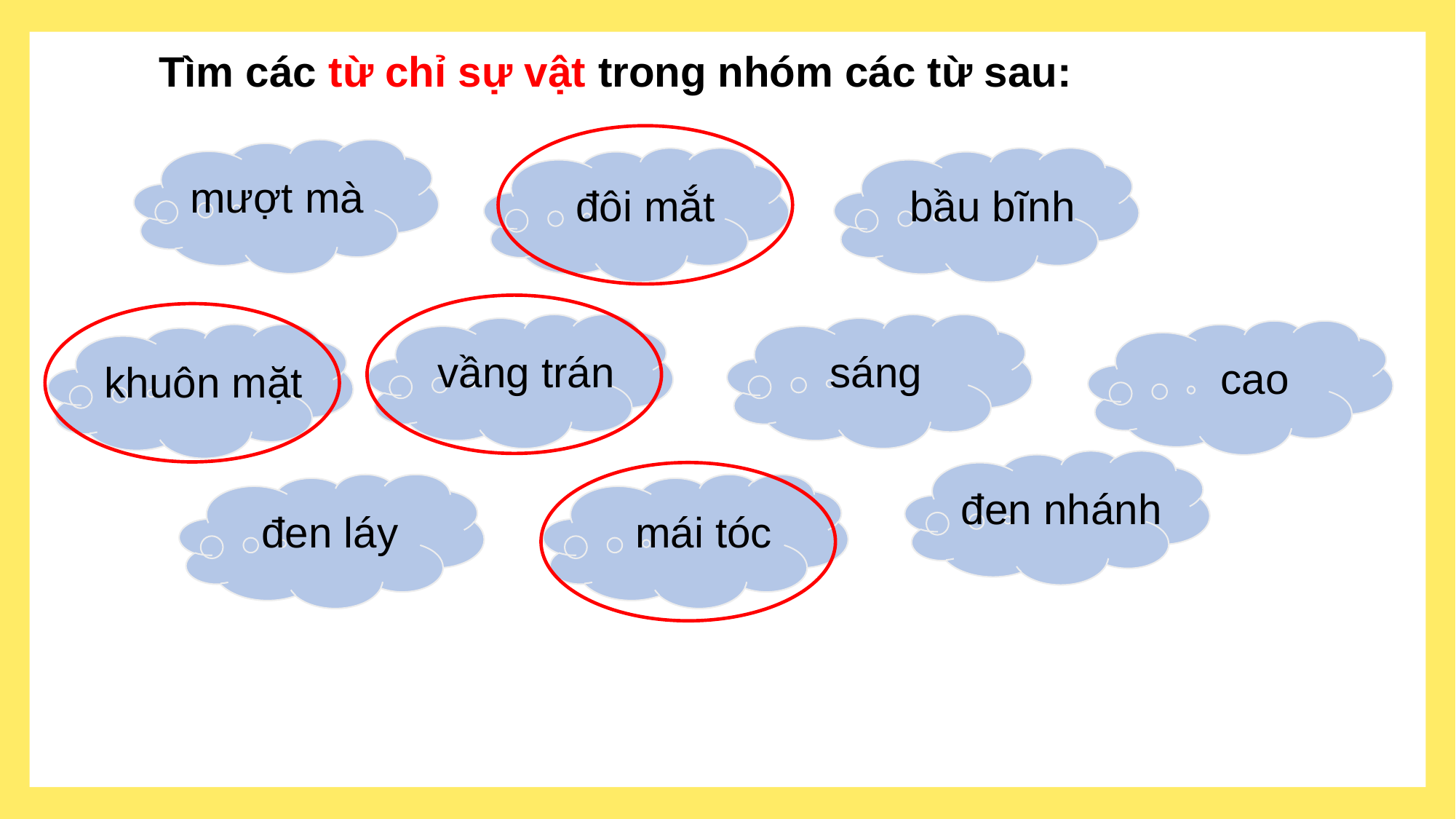

Tìm các từ chỉ sự vật trong nhóm các từ sau:

mượt mà

đôi mắt

bầu bĩnh

vầng trán

sáng

cao

khuôn mặt

đen nhánh

đen láy

mái tóc